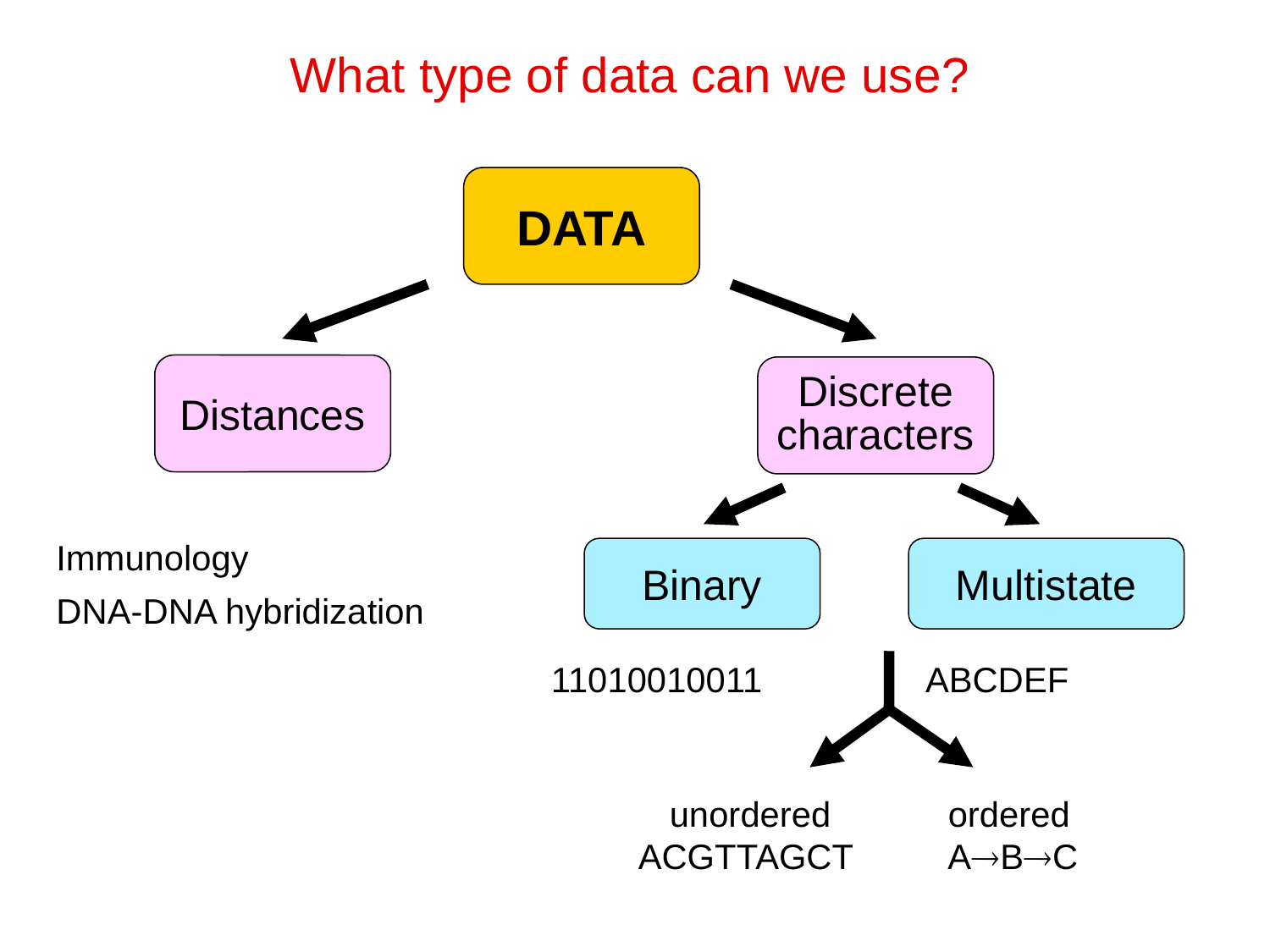

What type of data can we use?
DATA

Distances
Discrete
characters

Immunology
DNA-DNA hybridization
Binary
Multistate
11010010011

ABCDEF
ordered
  A→B→C
unordered
ACGTTAGCT